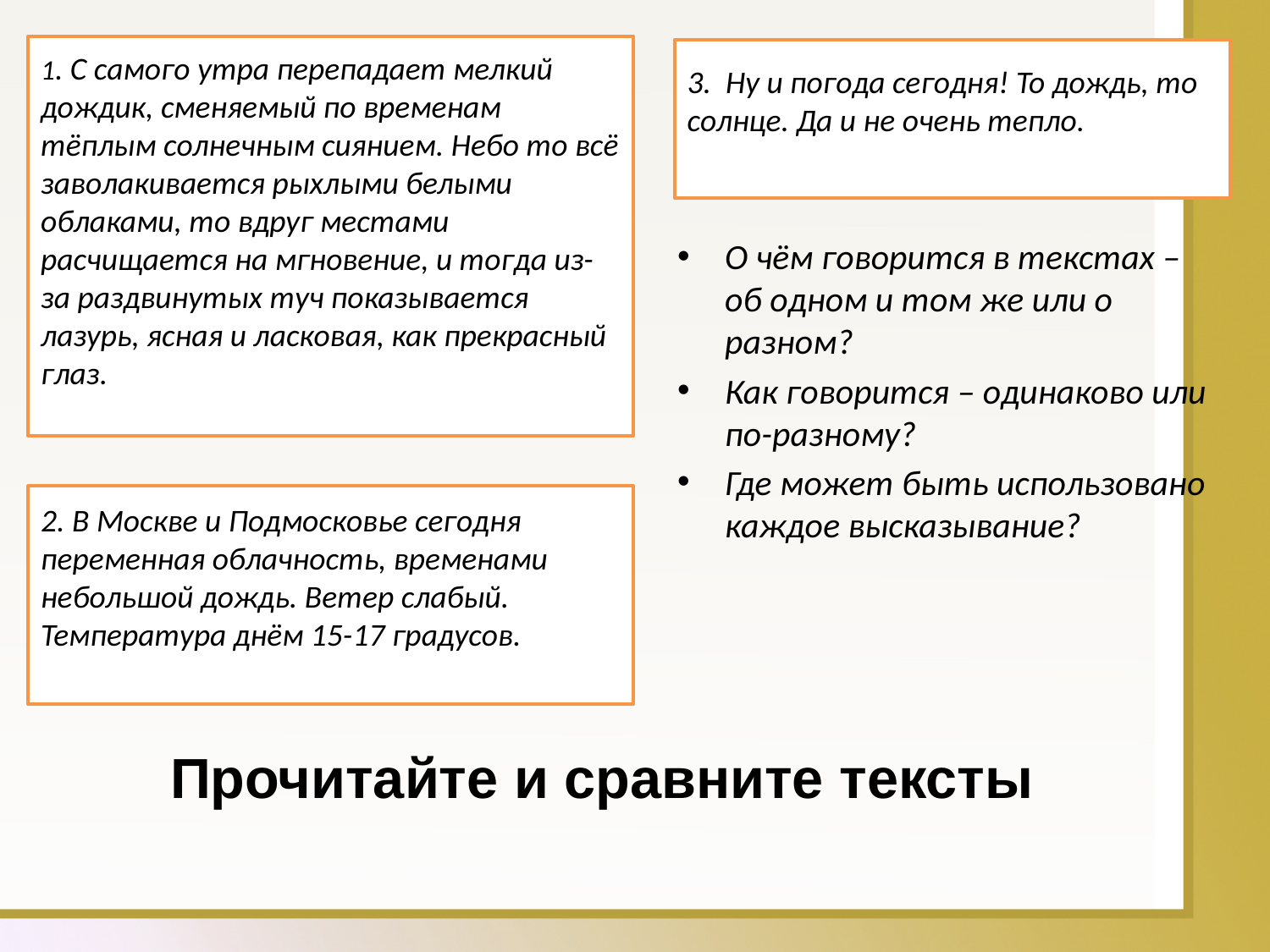

1. С самого утра перепадает мелкий дождик, сменяемый по временам тёплым солнечным сиянием. Небо то всё заволакивается рыхлыми белыми облаками, то вдруг местами расчищается на мгновение, и тогда из-за раздвинутых туч показывается лазурь, ясная и ласковая, как прекрасный глаз.

3.  Ну и погода сегодня! То дождь, то солнце. Да и не очень тепло.

О чём говорится в текстах – об одном и том же или о разном?
Как говорится – одинаково или по-разному?
Где может быть использовано каждое высказывание?

#
2. В Москве и Подмосковье сегодня переменная облачность, временами небольшой дождь. Ветер слабый. Температура днём 15-17 градусов.

Прочитайте и сравните тексты